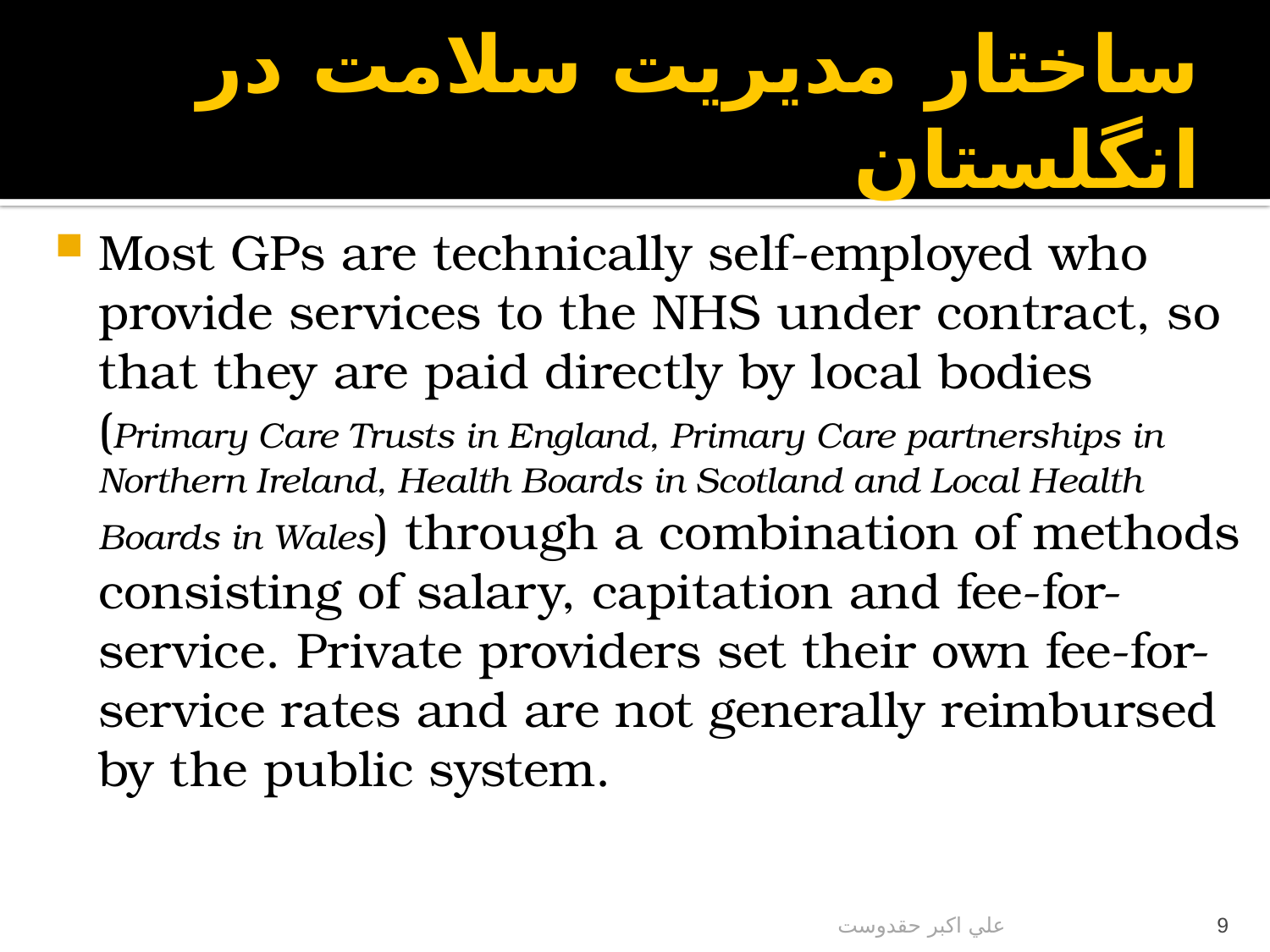

# ساختار مدیریت سلامت در انگلستان
Most GPs are technically self-employed who provide services to the NHS under contract, so that they are paid directly by local bodies (Primary Care Trusts in England, Primary Care partnerships in Northern Ireland, Health Boards in Scotland and Local Health Boards in Wales) through a combination of methods consisting of salary, capitation and fee-for-service. Private providers set their own fee-for-service rates and are not generally reimbursed by the public system.
علي اكبر حقدوست
9